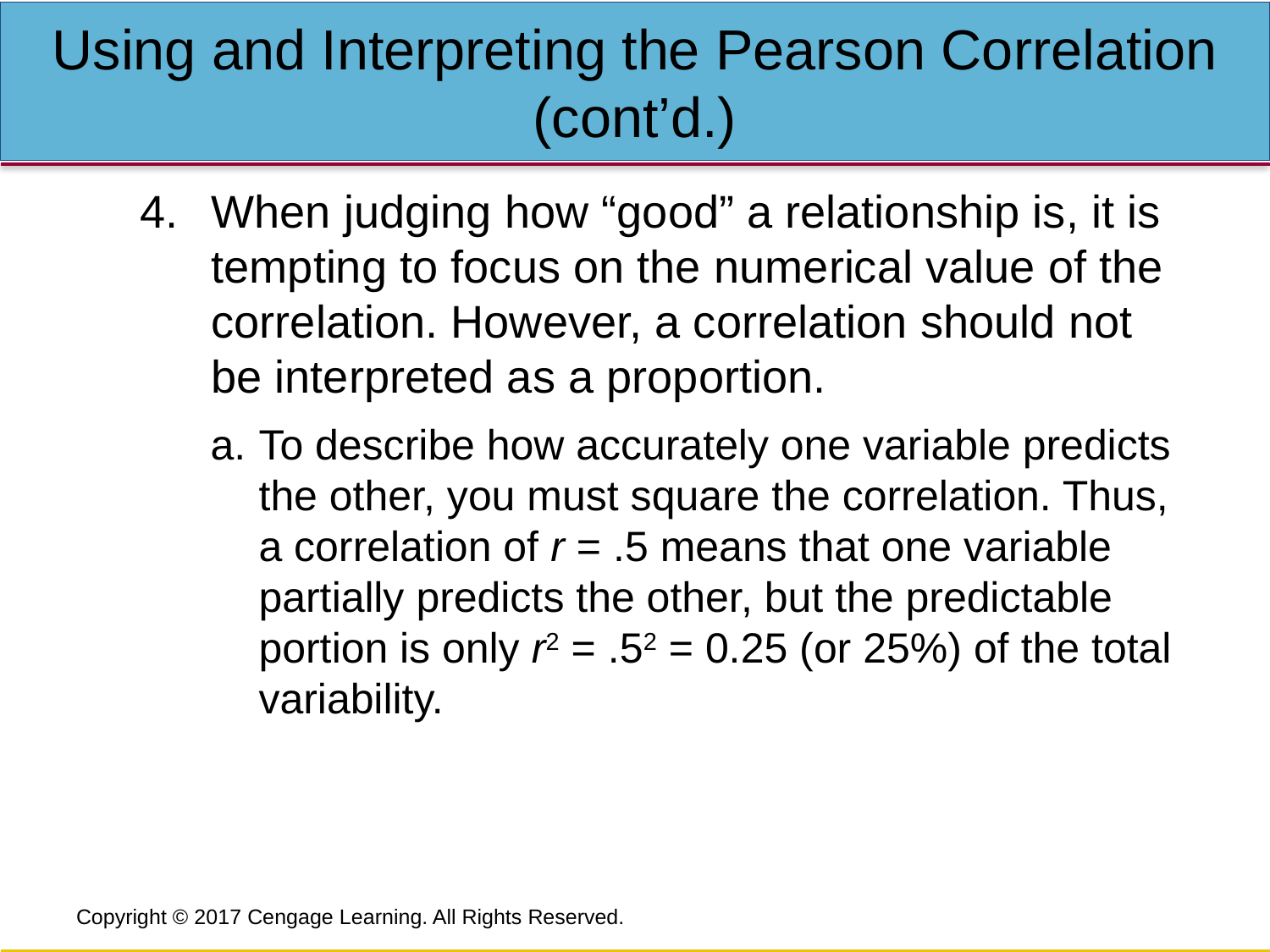

# Using and Interpreting the Pearson Correlation (cont’d.)
When judging how “good” a relationship is, it is tempting to focus on the numerical value of the correlation. However, a correlation should not be interpreted as a proportion.
To describe how accurately one variable predicts the other, you must square the correlation. Thus, a correlation of r = .5 means that one variable partially predicts the other, but the predictable portion is only r2 = .52 = 0.25 (or 25%) of the total variability.
Copyright © 2017 Cengage Learning. All Rights Reserved.